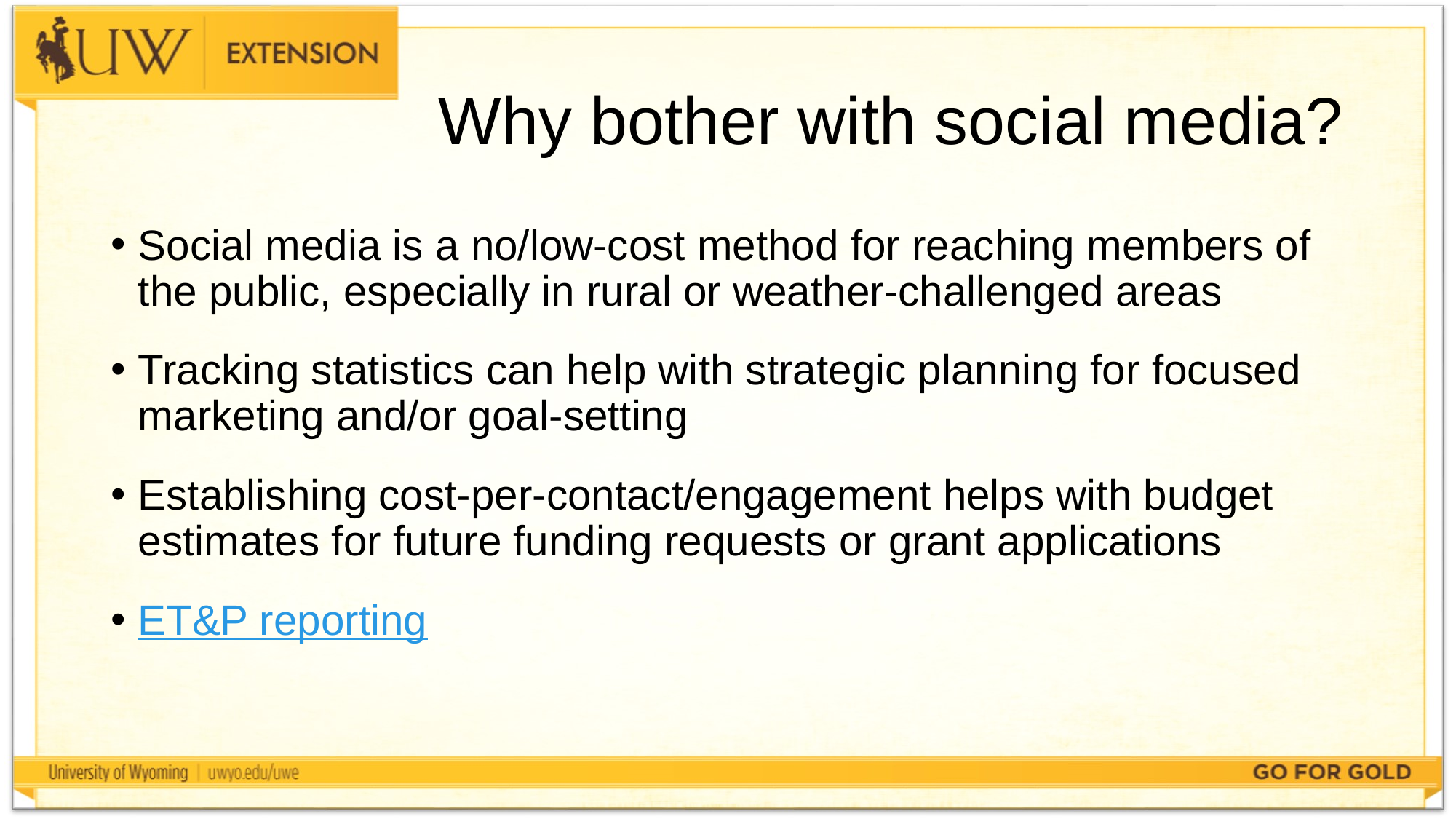

# Why bother with social media?
Social media is a no/low-cost method for reaching members of the public, especially in rural or weather-challenged areas
Tracking statistics can help with strategic planning for focused marketing and/or goal-setting
Establishing cost-per-contact/engagement helps with budget estimates for future funding requests or grant applications
ET&P reporting